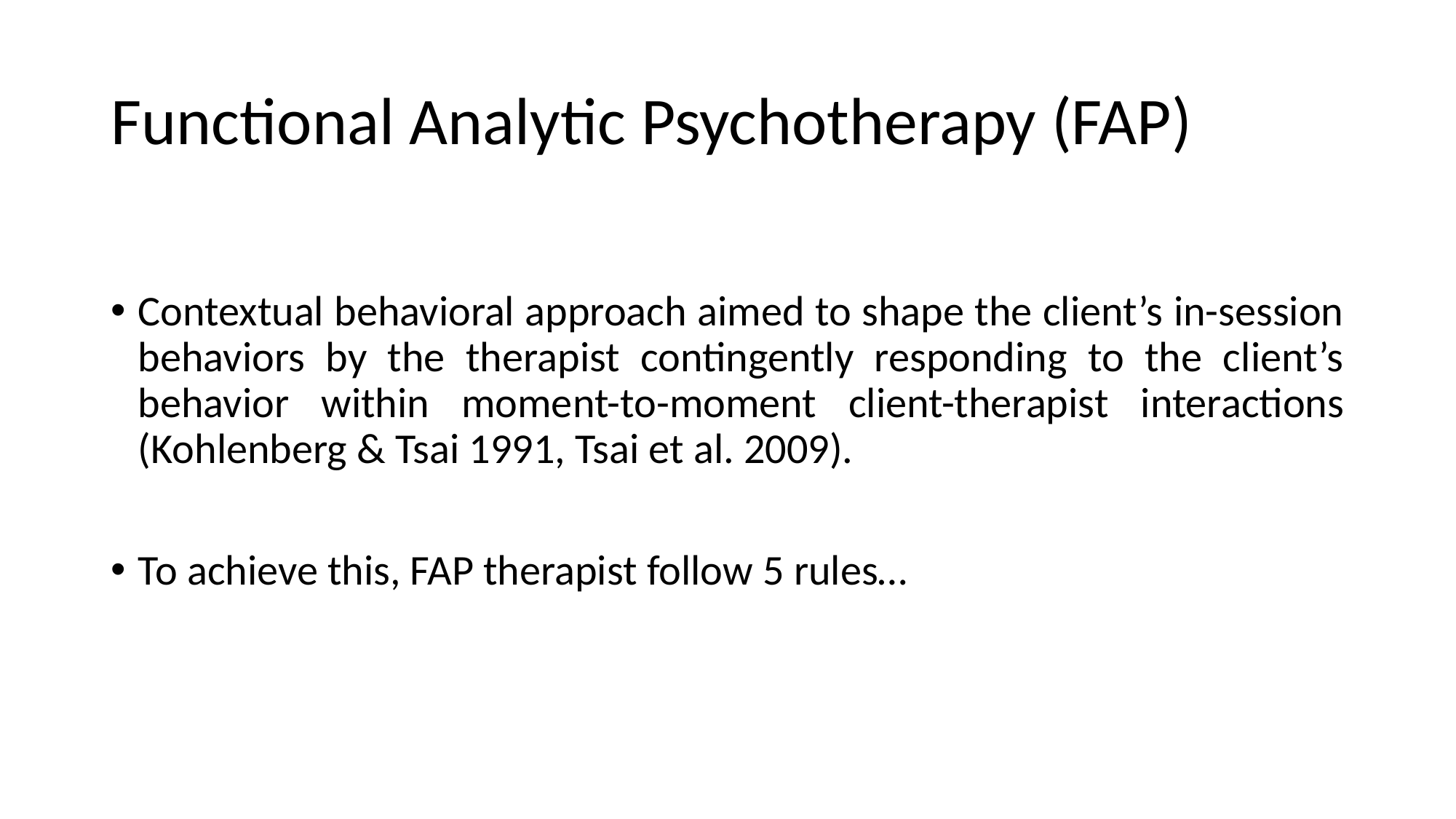

# Functional Analytic Psychotherapy (FAP)

Contextual behavioral approach aimed to shape the client’s in-session behaviors by the therapist contingently responding to the client’s behavior within moment-to-moment client-therapist interactions (Kohlenberg & Tsai 1991, Tsai et al. 2009).

To achieve this, FAP therapist follow 5 rules…